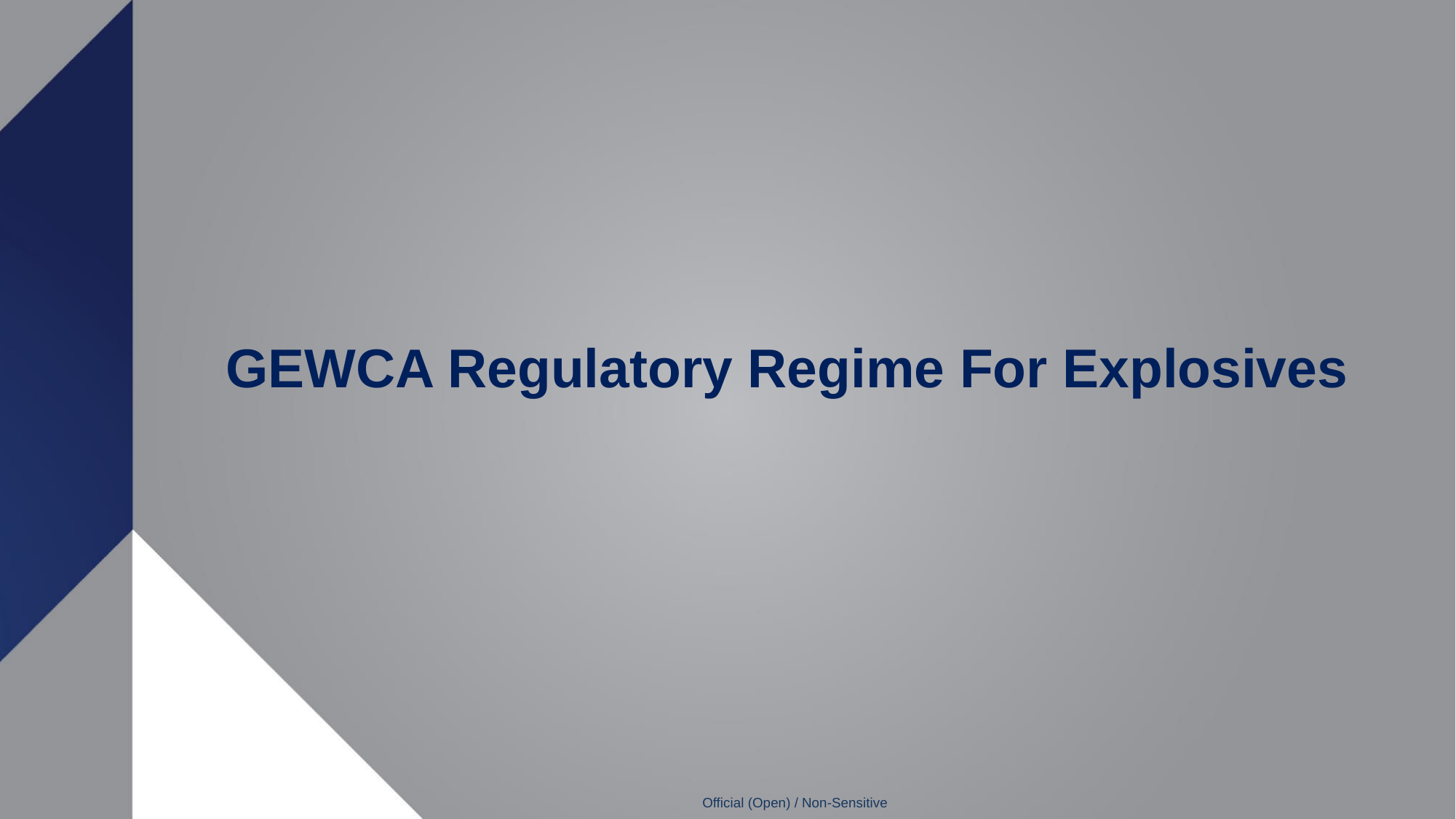

# GEWCA Regulatory Regime For Explosives
Official (Open) / Non-Sensitive